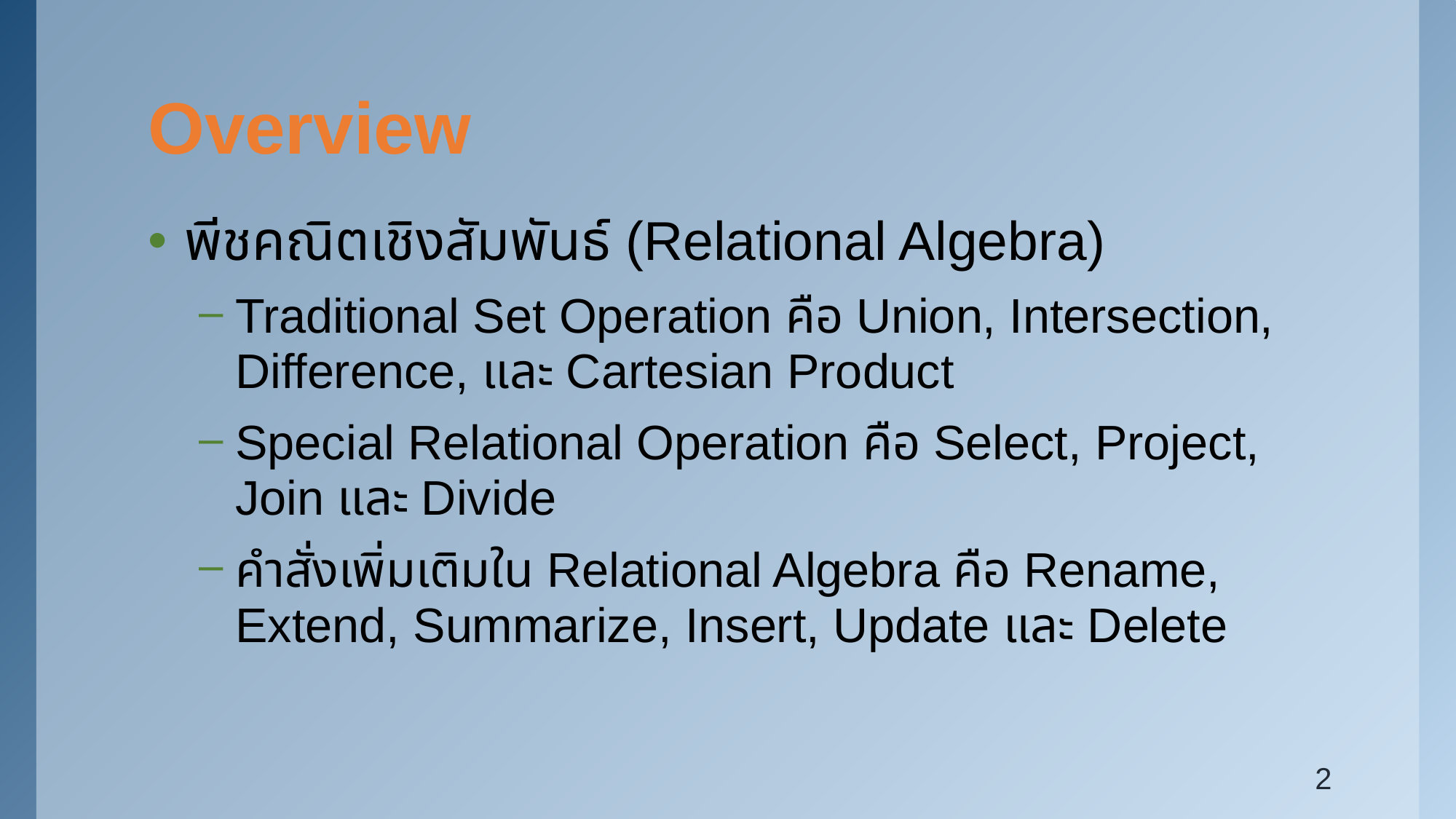

# Overview
พีชคณิตเชิงสัมพันธ์ (Relational Algebra)
Traditional Set Operation คือ Union, Intersection, Difference, และ Cartesian Product
Special Relational Operation คือ Select, Project, Join และ Divide
คำสั่งเพิ่มเติมใน Relational Algebra คือ Rename, Extend, Summarize, Insert, Update และ Delete

2